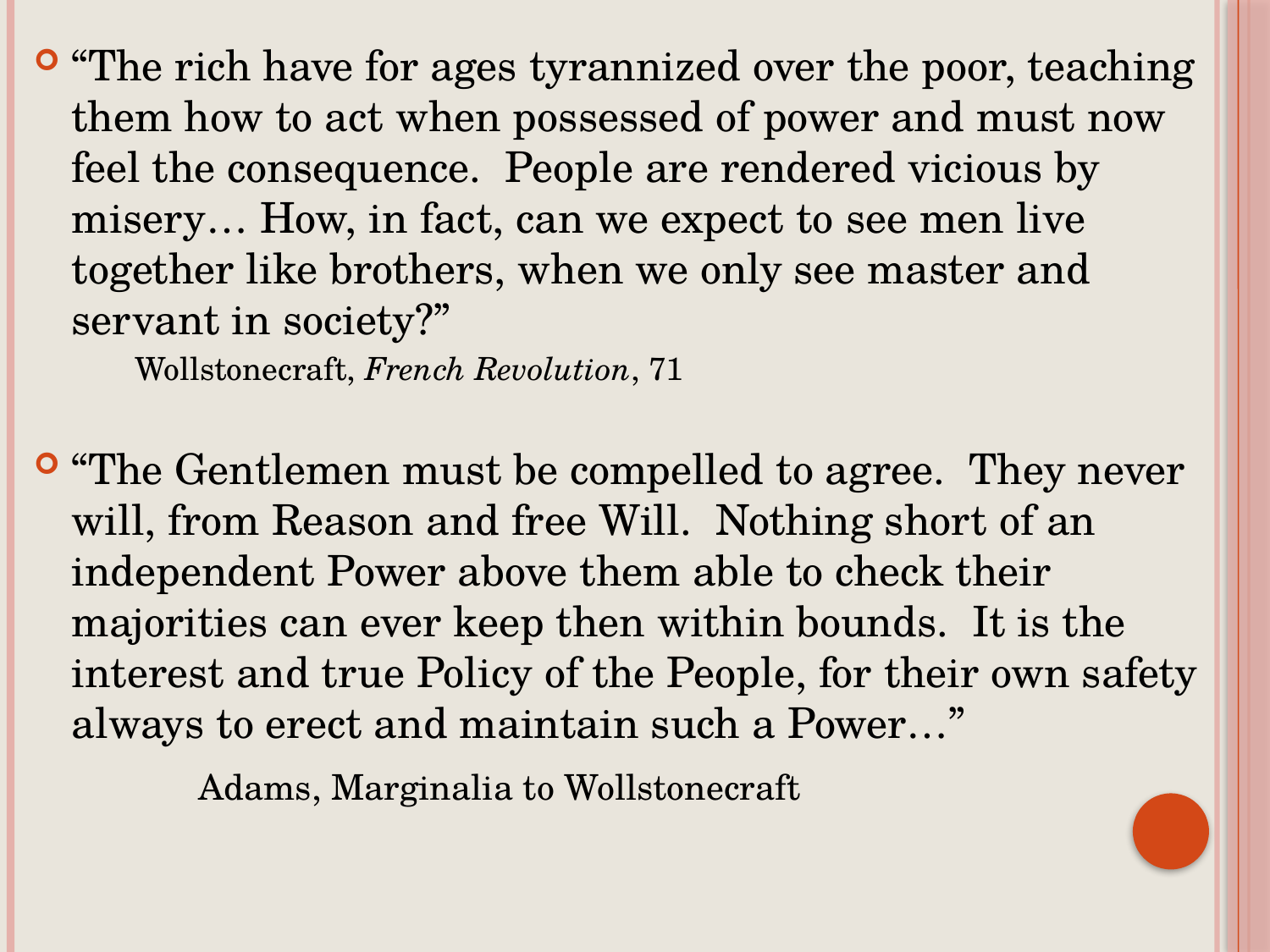

“The rich have for ages tyrannized over the poor, teaching them how to act when possessed of power and must now feel the consequence.  People are rendered vicious by misery… How, in fact, can we expect to see men live together like brothers, when we only see master and servant in society?”
Wollstonecraft, French Revolution, 71

“The Gentlemen must be compelled to agree.  They never will, from Reason and free Will.  Nothing short of an independent Power above them able to check their majorities can ever keep then within bounds.  It is the interest and true Policy of the People, for their own safety always to erect and maintain such a Power…”
 		Adams, Marginalia to Wollstonecraft